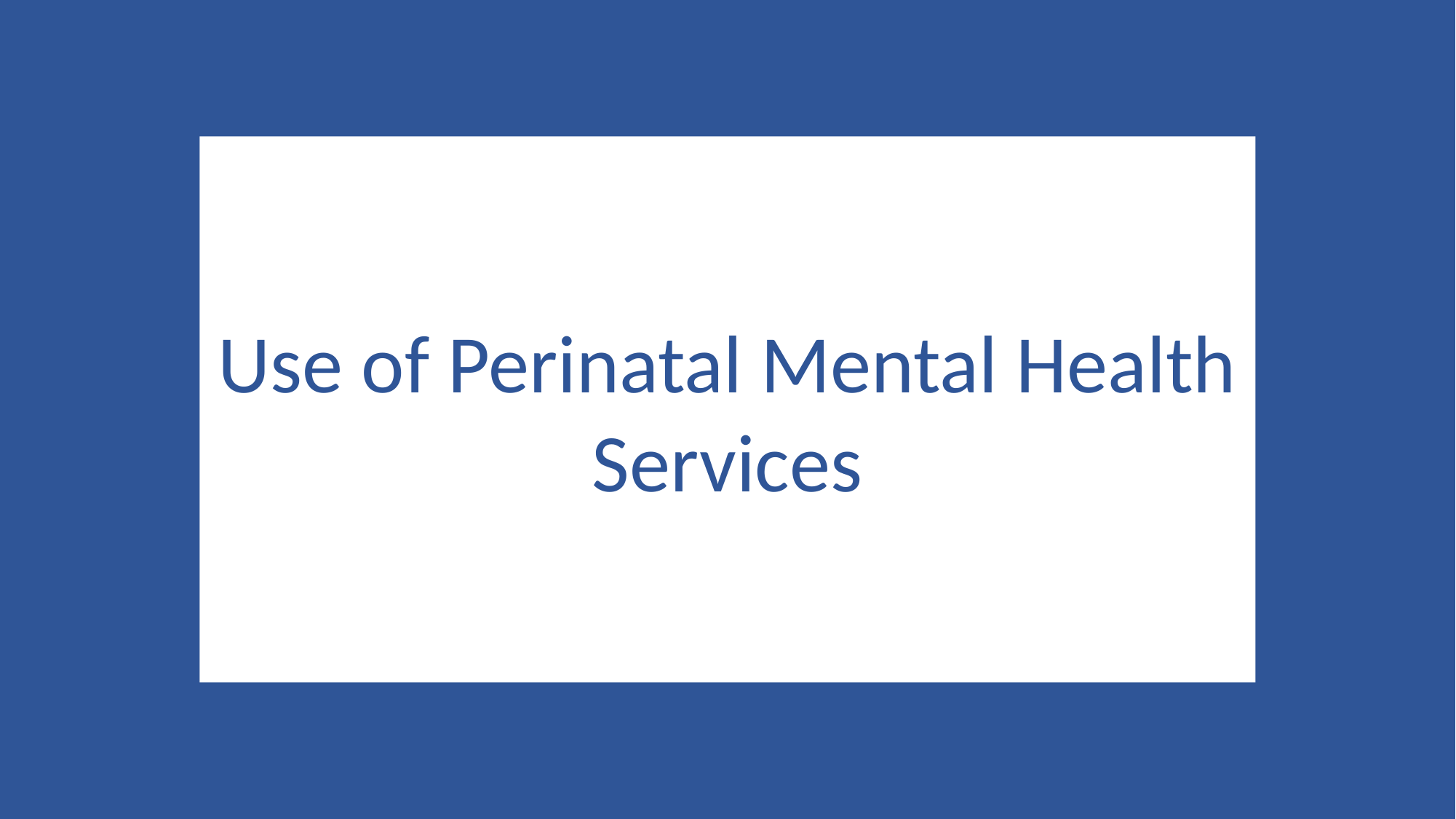

# Use of Perinatal Mental Health Services